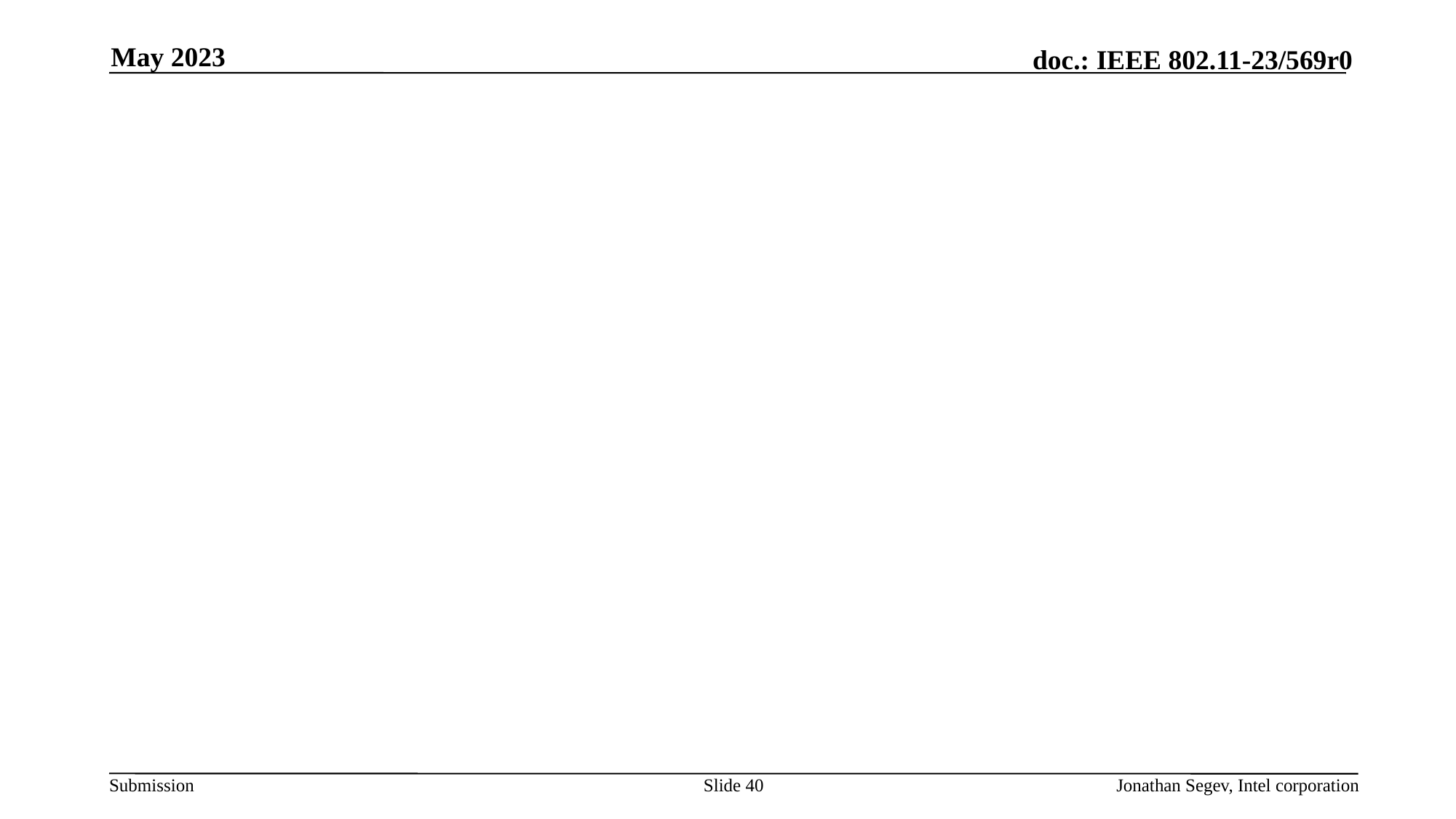

May 2023
#

Slide 40
Jonathan Segev, Intel corporation